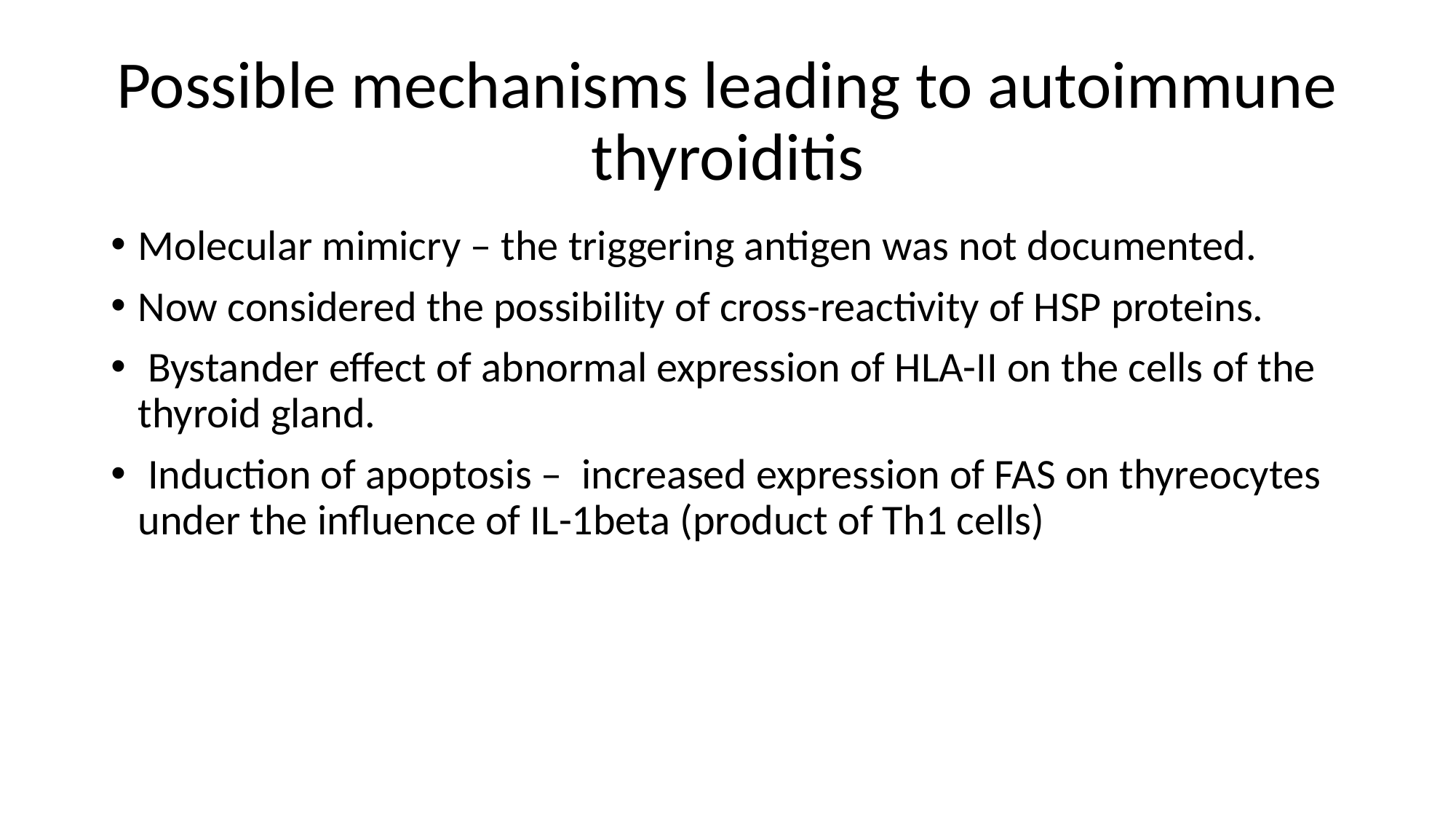

# Possible mechanisms leading to autoimmune thyroiditis
Molecular mimicry – the triggering antigen was not documented.
Now considered the possibility of cross-reactivity of HSP proteins.
 Bystander effect of abnormal expression of HLA-II on the cells of the thyroid gland.
 Induction of apoptosis –  increased expression of FAS on thyreocytes under the influence of IL-1beta (product of Th1 cells)